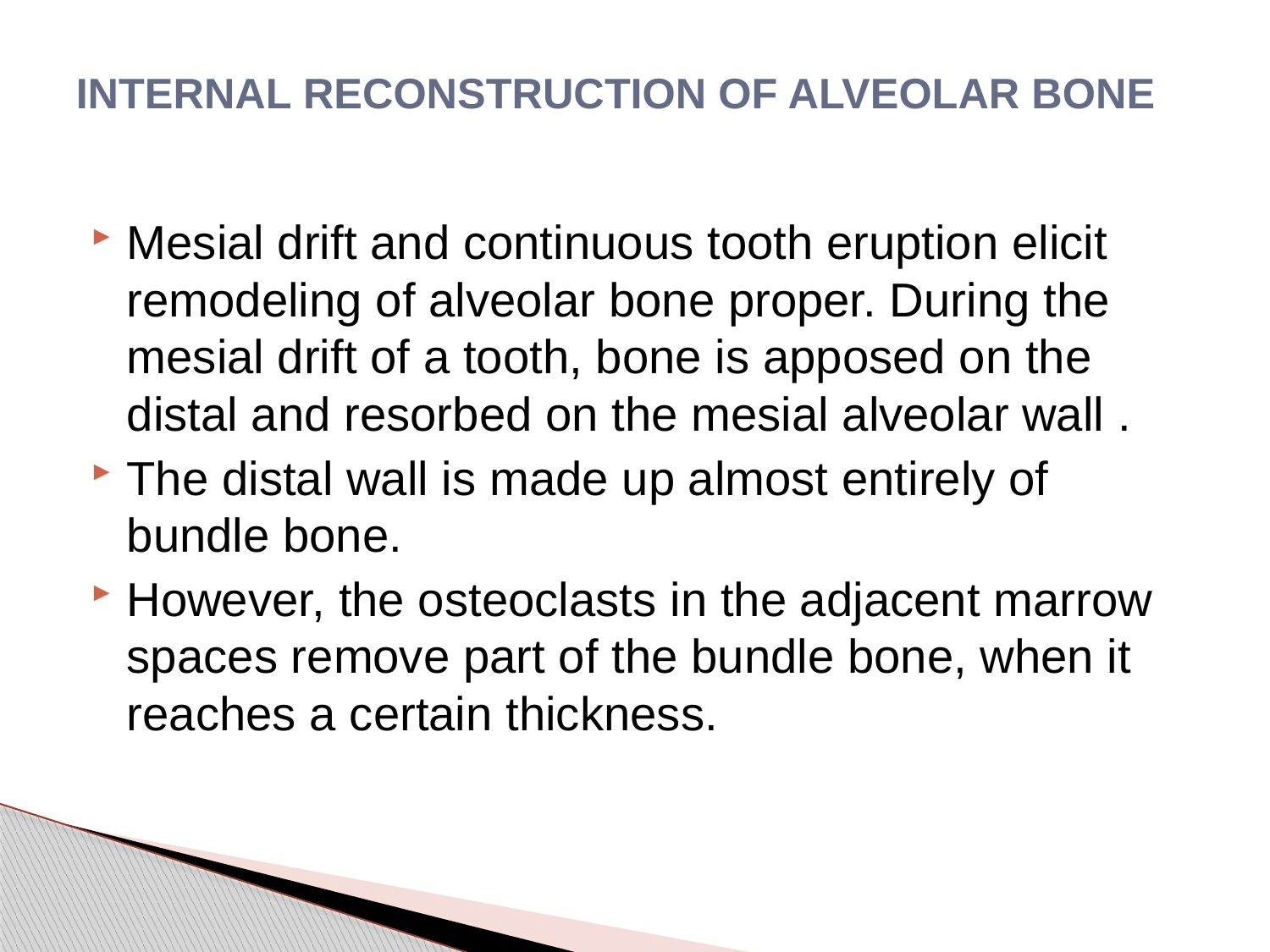

# INTERNAL RECONSTRUCTION OF ALVEOLAR BONE
Mesial drift and continuous tooth eruption elicit remodeling of alveolar bone proper. During the mesial drift of a tooth, bone is apposed on the distal and resorbed on the mesial alveolar wall .
The distal wall is made up almost entirely of bundle bone.
However, the osteoclasts in the adjacent marrow spaces remove part of the bundle bone, when it reaches a certain thickness.